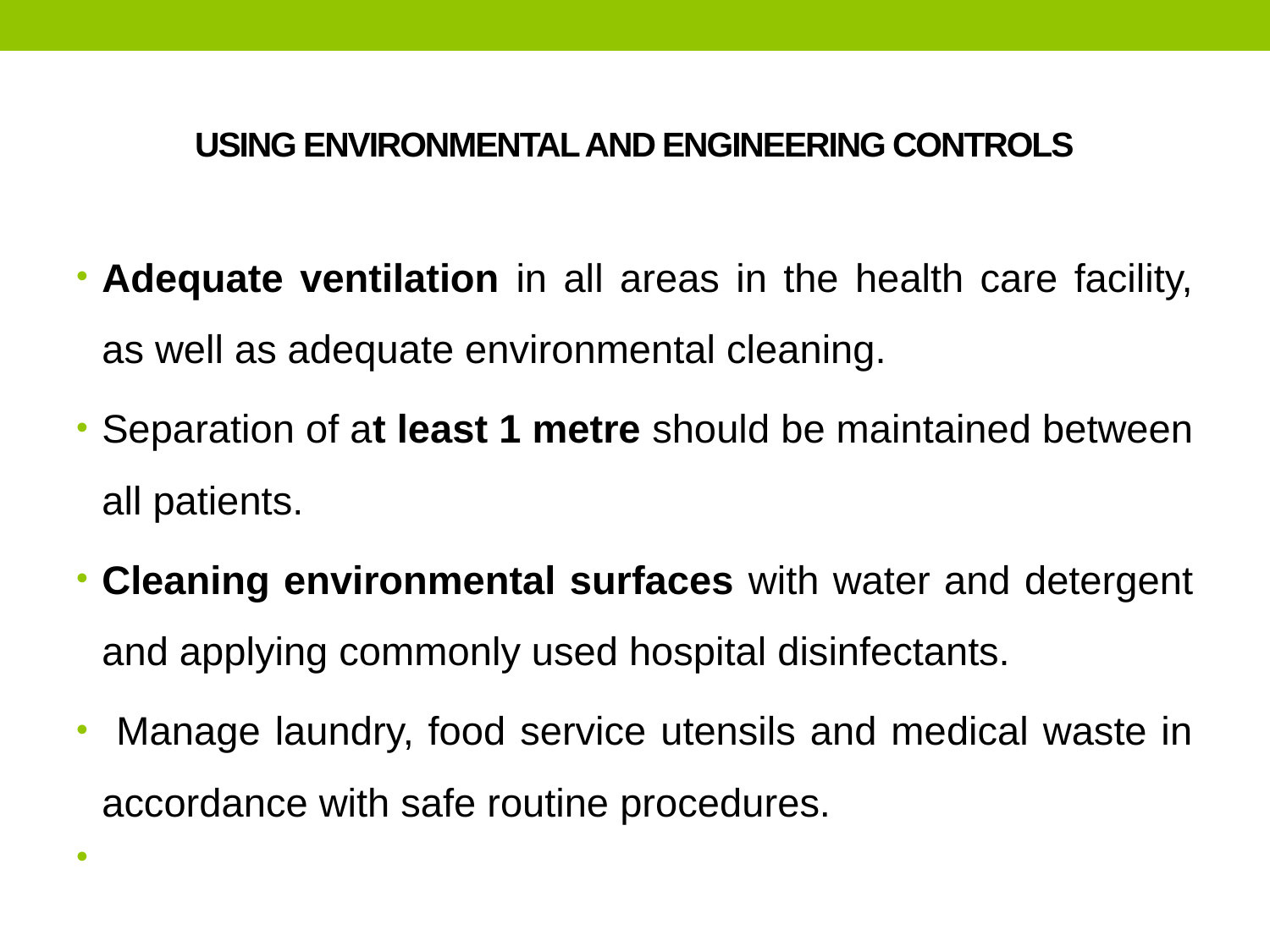

# USING ENVIRONMENTAL AND ENGINEERING CONTROLS
Adequate ventilation in all areas in the health care facility, as well as adequate environmental cleaning.
Separation of at least 1 metre should be maintained between all patients.
Cleaning environmental surfaces with water and detergent and applying commonly used hospital disinfectants.
 Manage laundry, food service utensils and medical waste in accordance with safe routine procedures.